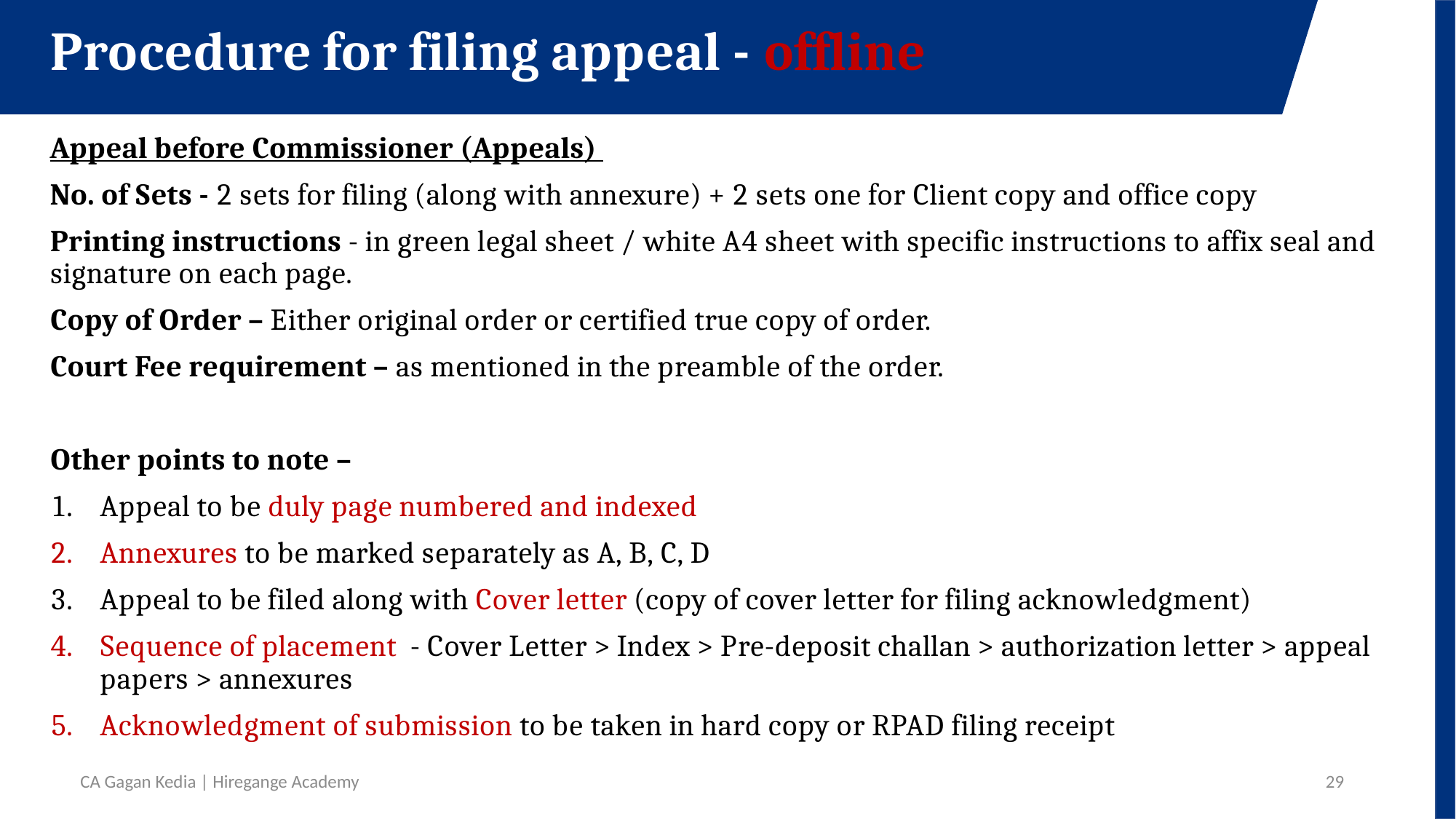

Procedure for filing appeal - offline
Appeal before Commissioner (Appeals)
No. of Sets - 2 sets for filing (along with annexure) + 2 sets one for Client copy and office copy
Printing instructions - in green legal sheet / white A4 sheet with specific instructions to affix seal and signature on each page.
Copy of Order – Either original order or certified true copy of order.
Court Fee requirement – as mentioned in the preamble of the order.

Other points to note –
Appeal to be duly page numbered and indexed
Annexures to be marked separately as A, B, C, D
Appeal to be filed along with Cover letter (copy of cover letter for filing acknowledgment)
Sequence of placement  - Cover Letter > Index > Pre-deposit challan > authorization letter > appeal papers > annexures
Acknowledgment of submission to be taken in hard copy or RPAD filing receipt
CA Gagan Kedia | Hiregange Academy
29